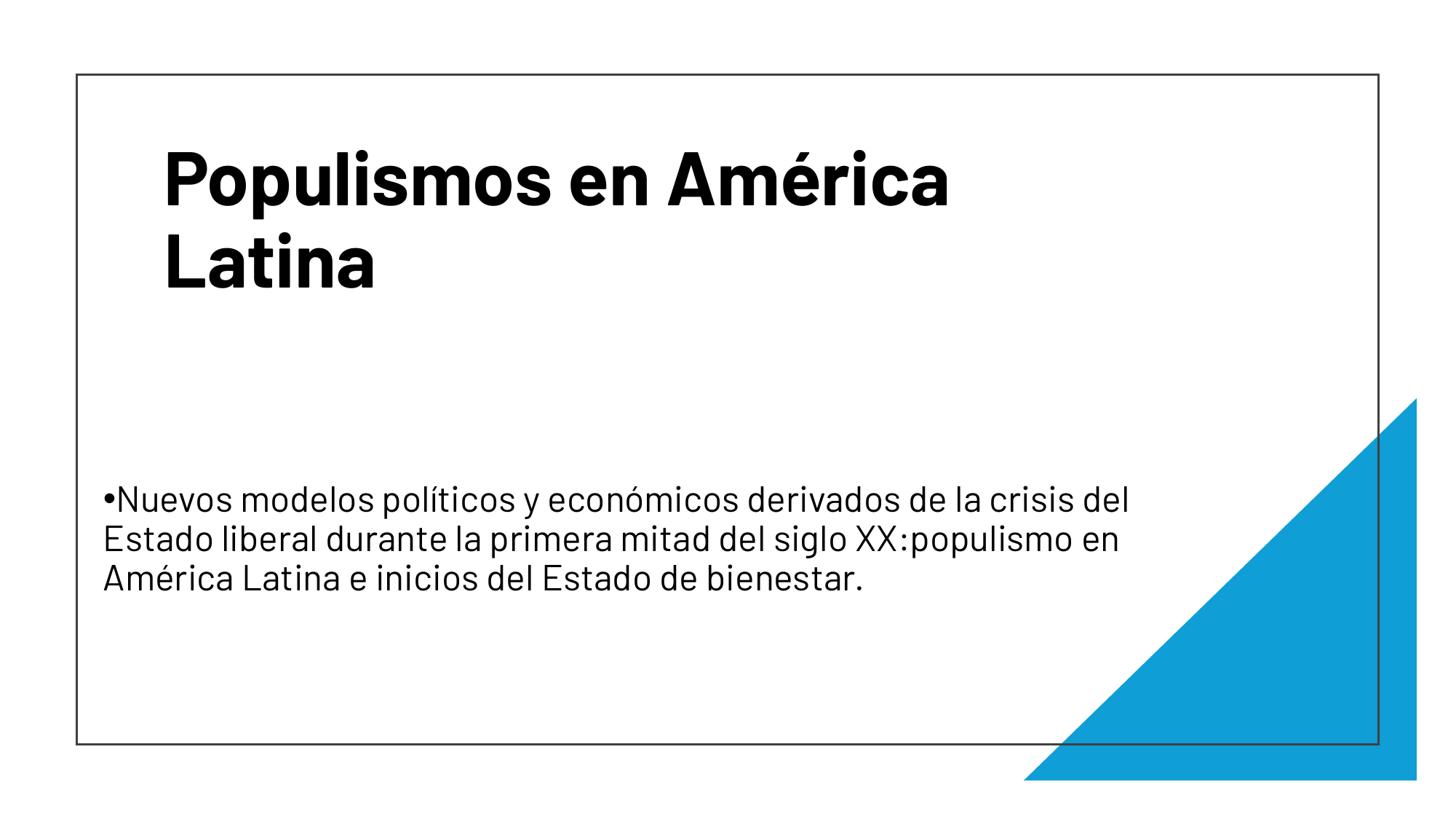

# Populismos en América Latina

Nuevos modelos políticos y económicos derivados de la crisis del Estado liberal durante la primera mitad del siglo XX:populismo en América Latina e inicios del Estado de bienestar.